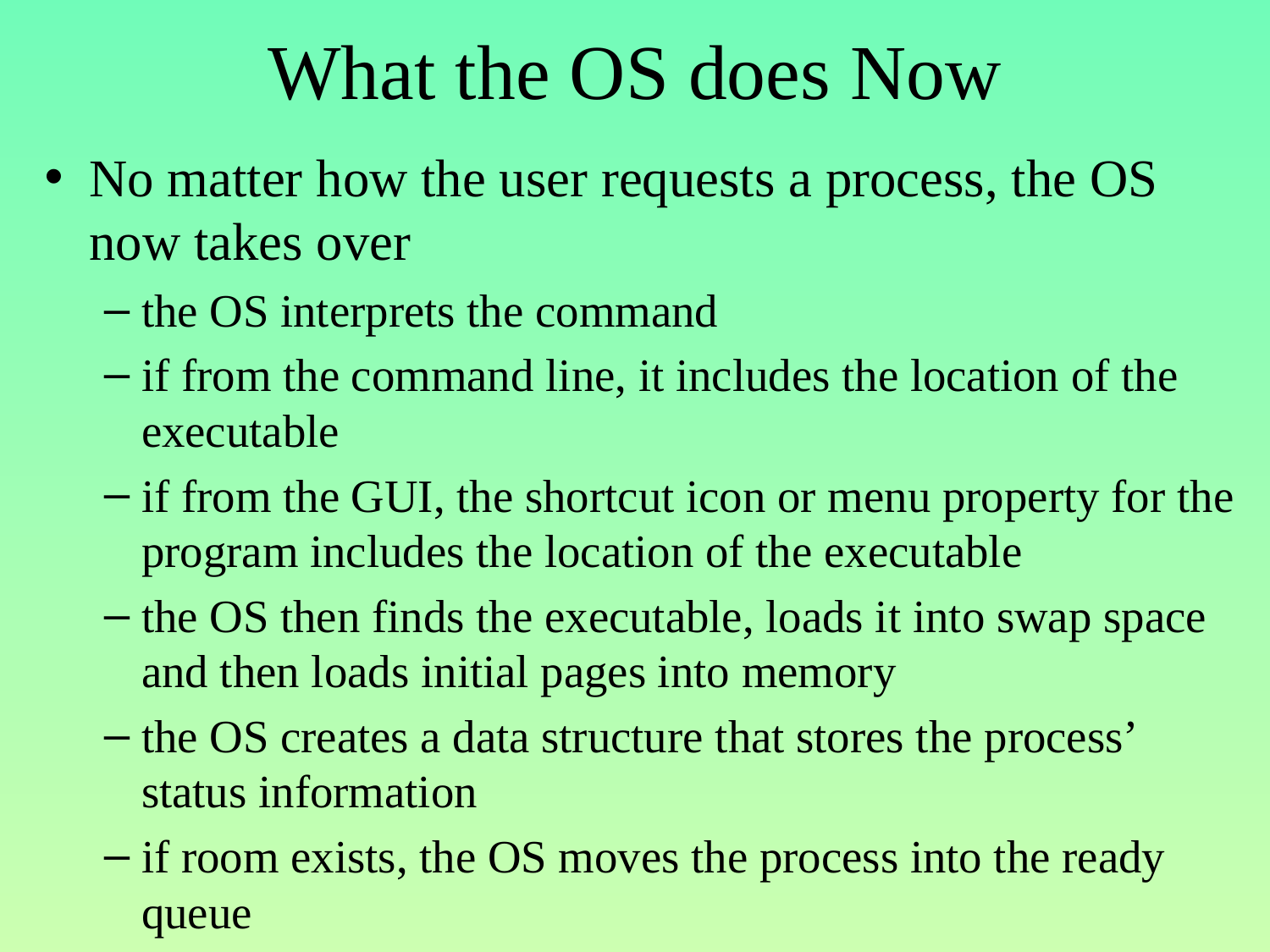

# What the OS does Now
No matter how the user requests a process, the OS now takes over
the OS interprets the command
if from the command line, it includes the location of the executable
if from the GUI, the shortcut icon or menu property for the program includes the location of the executable
the OS then finds the executable, loads it into swap space and then loads initial pages into memory
the OS creates a data structure that stores the process’ status information
if room exists, the OS moves the process into the ready queue